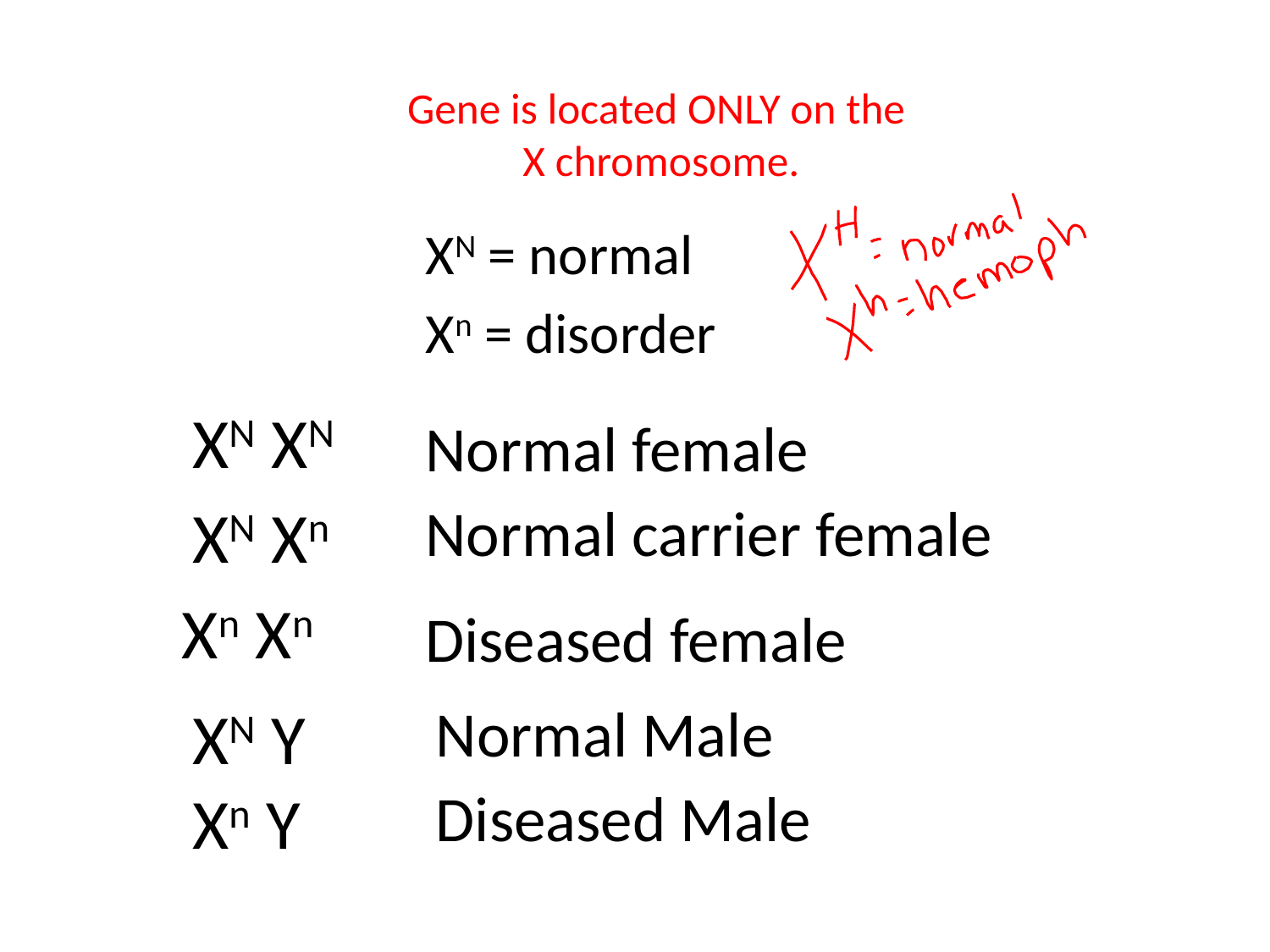

# Gene is located ONLY on the X chromosome.

XN = normal
Xn = disorder

XN XN

Normal female
XN Xn

Normal carrier female
Xn Xn

Diseased female
XN Y

Normal Male
Xn Y

Diseased Male